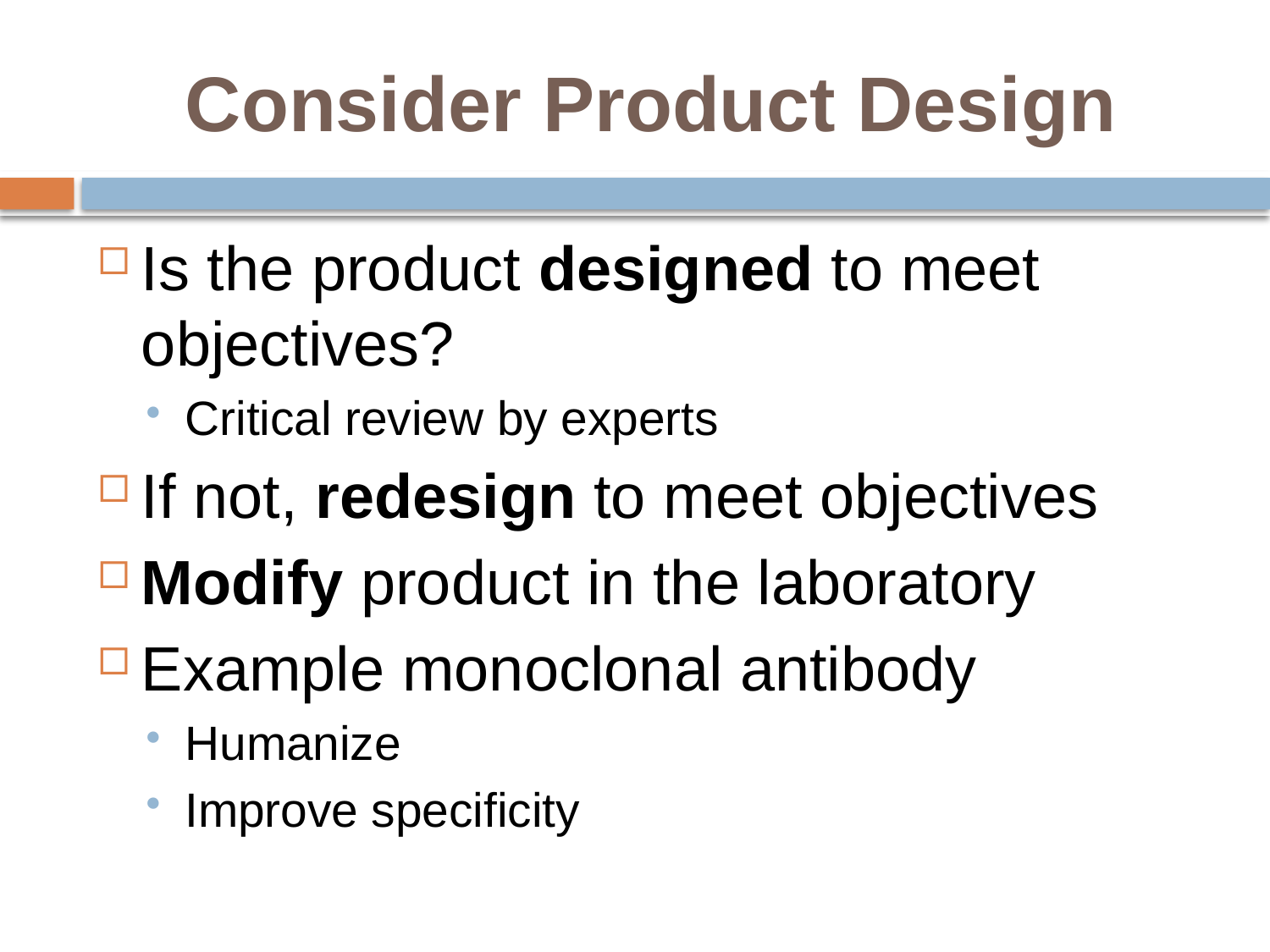

# Consider Product Design
Is the product designed to meet objectives?
Critical review by experts
If not, redesign to meet objectives
Modify product in the laboratory
Example monoclonal antibody
Humanize
Improve specificity